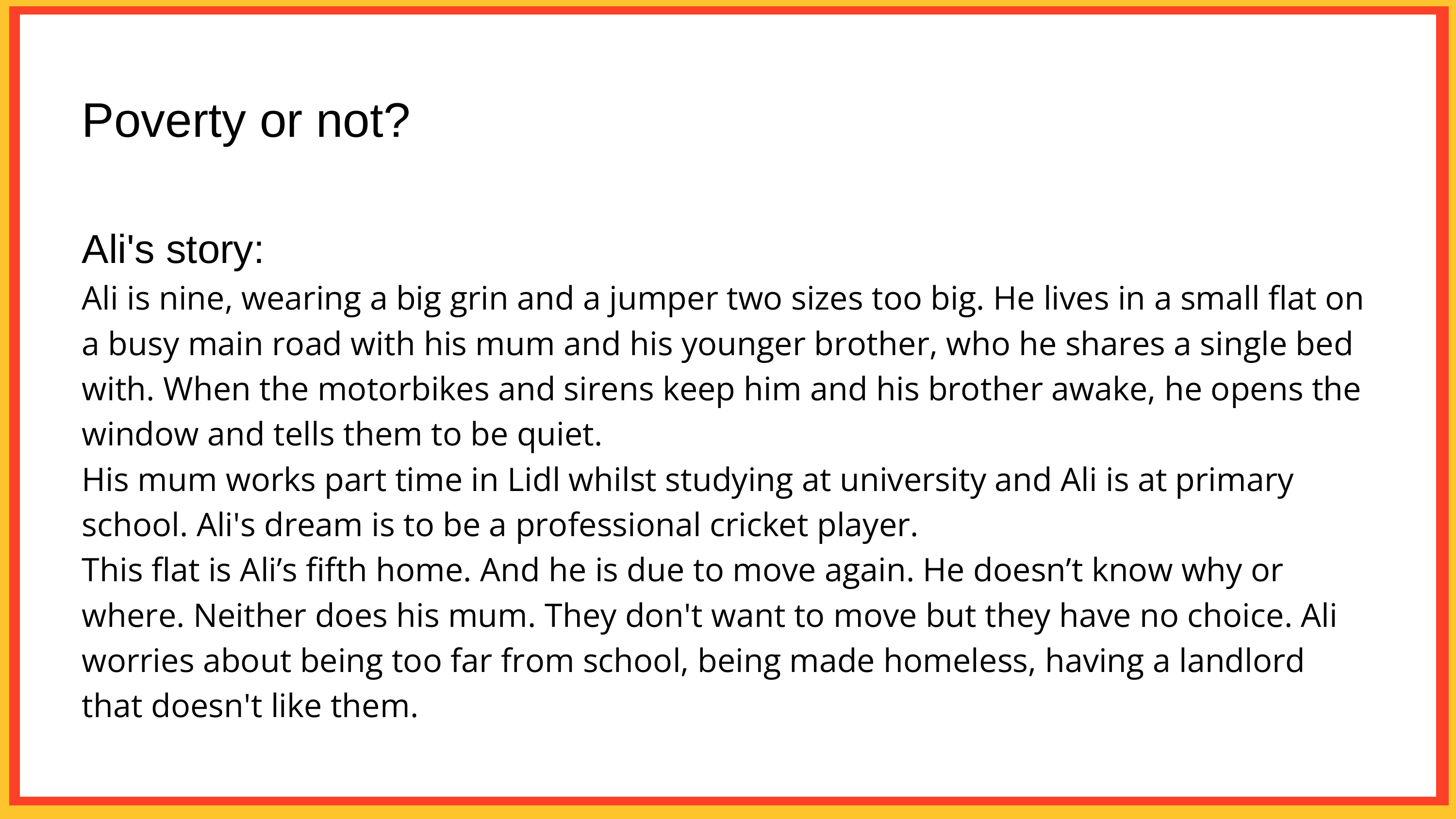

Poverty or not?

Ali's story:
Ali is nine, wearing a big grin and a jumper two sizes too big. He lives in a small flat on a busy main road with his mum and his younger brother, who he shares a single bed with. When the motorbikes and sirens keep him and his brother awake, he opens the window and tells them to be quiet.
His mum works part time in Lidl whilst studying at university and Ali is at primary school. Ali's dream is to be a professional cricket player.
This flat is Ali’s fifth home. And he is due to move again. He doesn’t know why or where. Neither does his mum. They don't want to move but they have no choice. Ali worries about being too far from school, being made homeless, having a landlord that doesn't like them.